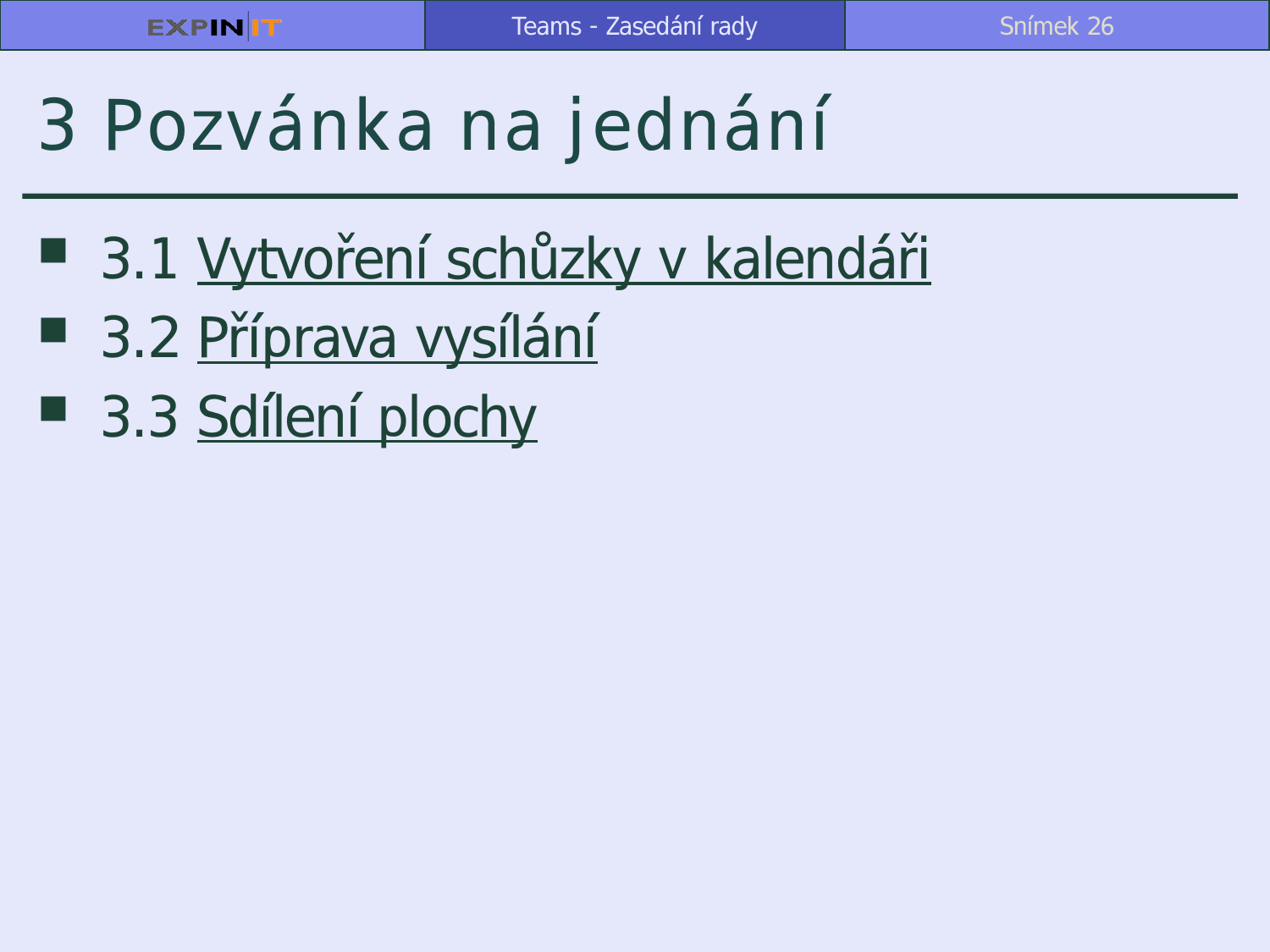

Teams - Zasedání rady
Snímek 26
# 3 Pozvánka na jednání
3.1 Vytvoření schůzky v kalendáři
3.2 Příprava vysílání
3.3 Sdílení plochy